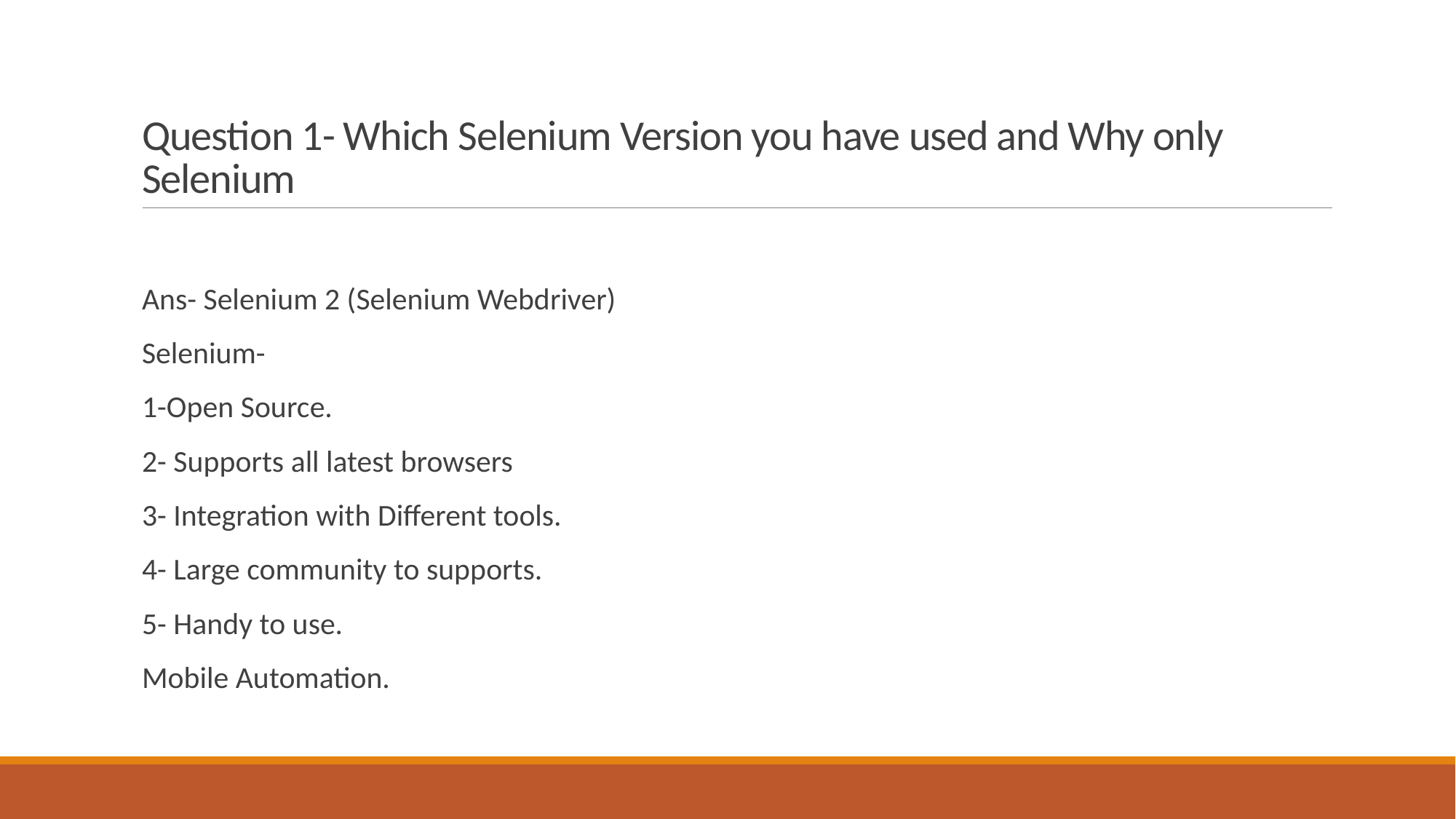

# Question 1- Which Selenium Version you have used and Why only Selenium

Ans- Selenium 2 (Selenium Webdriver)
Selenium-
1-Open Source.
2- Supports all latest browsers
3- Integration with Different tools.
4- Large community to supports.
5- Handy to use.
Mobile Automation.